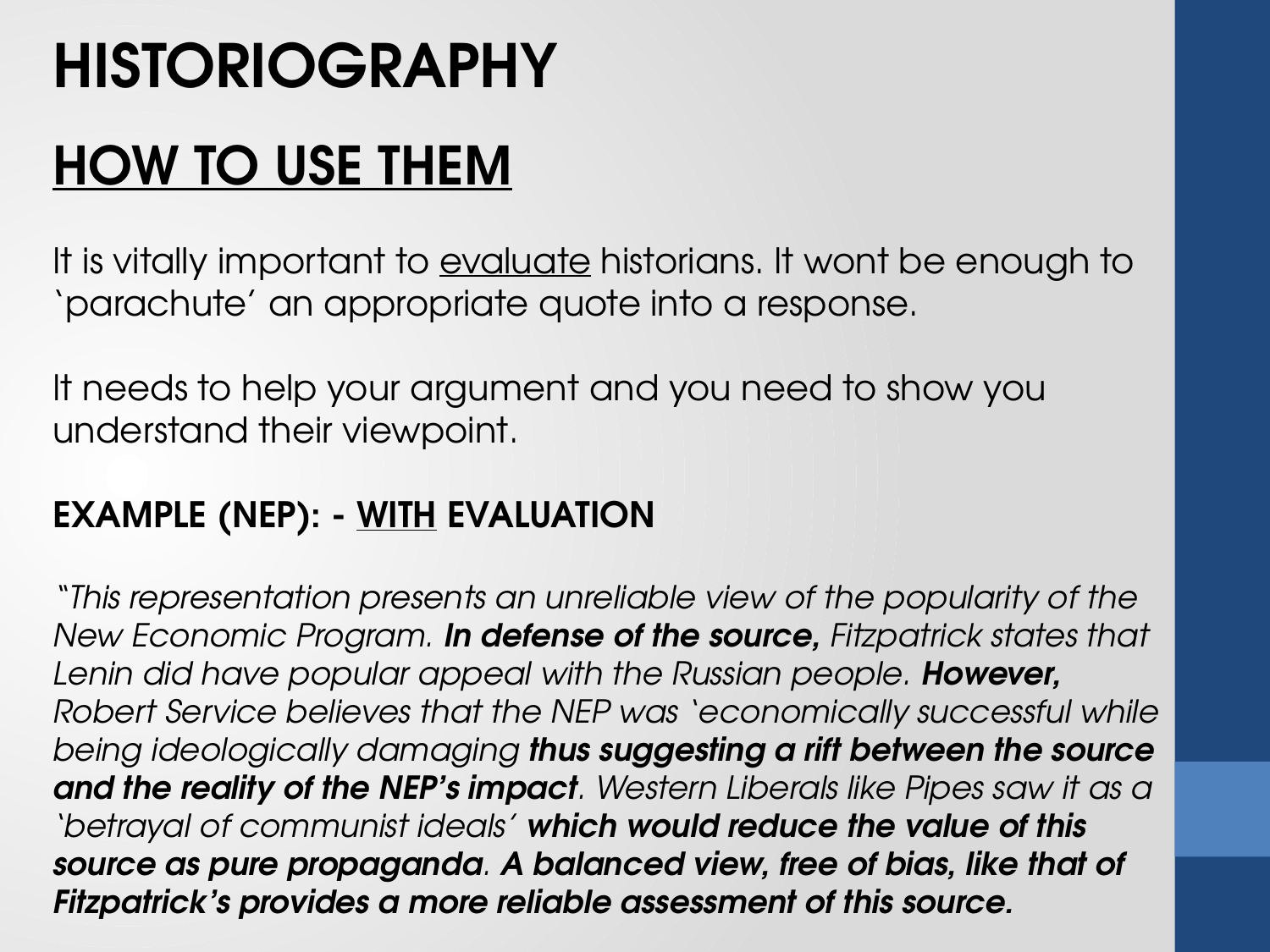

HISTORIOGRAPHY
HOW TO USE THEM

It is vitally important to evaluate historians. It wont be enough to ‘parachute’ an appropriate quote into a response.

It needs to help your argument and you need to show you understand their viewpoint.

EXAMPLE (NEP): - WITH EVALUATION

“This representation presents an unreliable view of the popularity of the New Economic Program. In defense of the source, Fitzpatrick states that Lenin did have popular appeal with the Russian people. However, Robert Service believes that the NEP was ‘economically successful while being ideologically damaging thus suggesting a rift between the source and the reality of the NEP’s impact. Western Liberals like Pipes saw it as a ‘betrayal of communist ideals’ which would reduce the value of this source as pure propaganda. A balanced view, free of bias, like that of Fitzpatrick’s provides a more reliable assessment of this source.